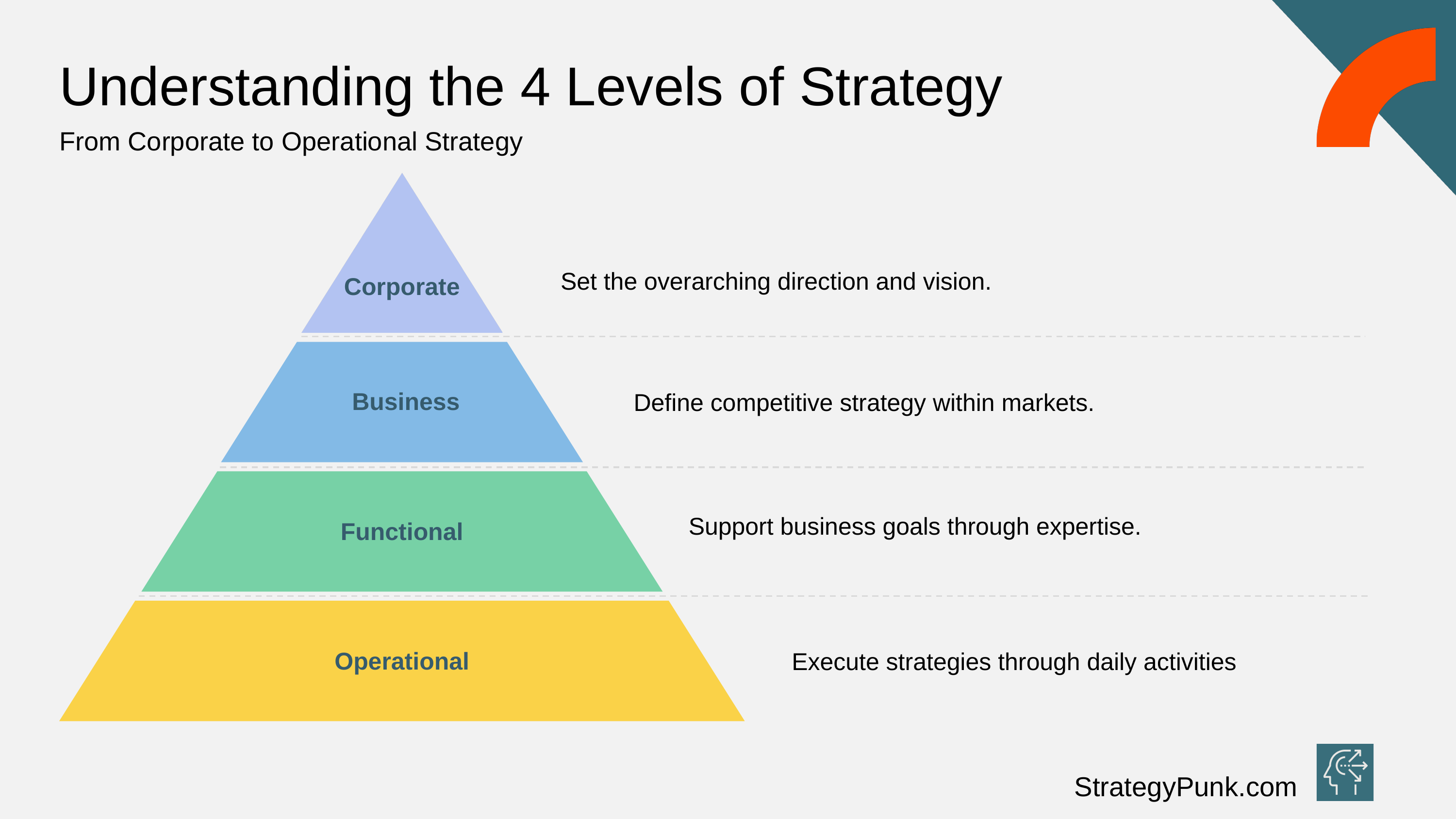

Understanding the 4 Levels of Strategy
From Corporate to Operational Strategy

Corporate

 Business

Functional

Operational
Set the overarching direction and vision.
Define competitive strategy within markets.
Support business goals through expertise.
Execute strategies through daily activities

StrategyPunk.com